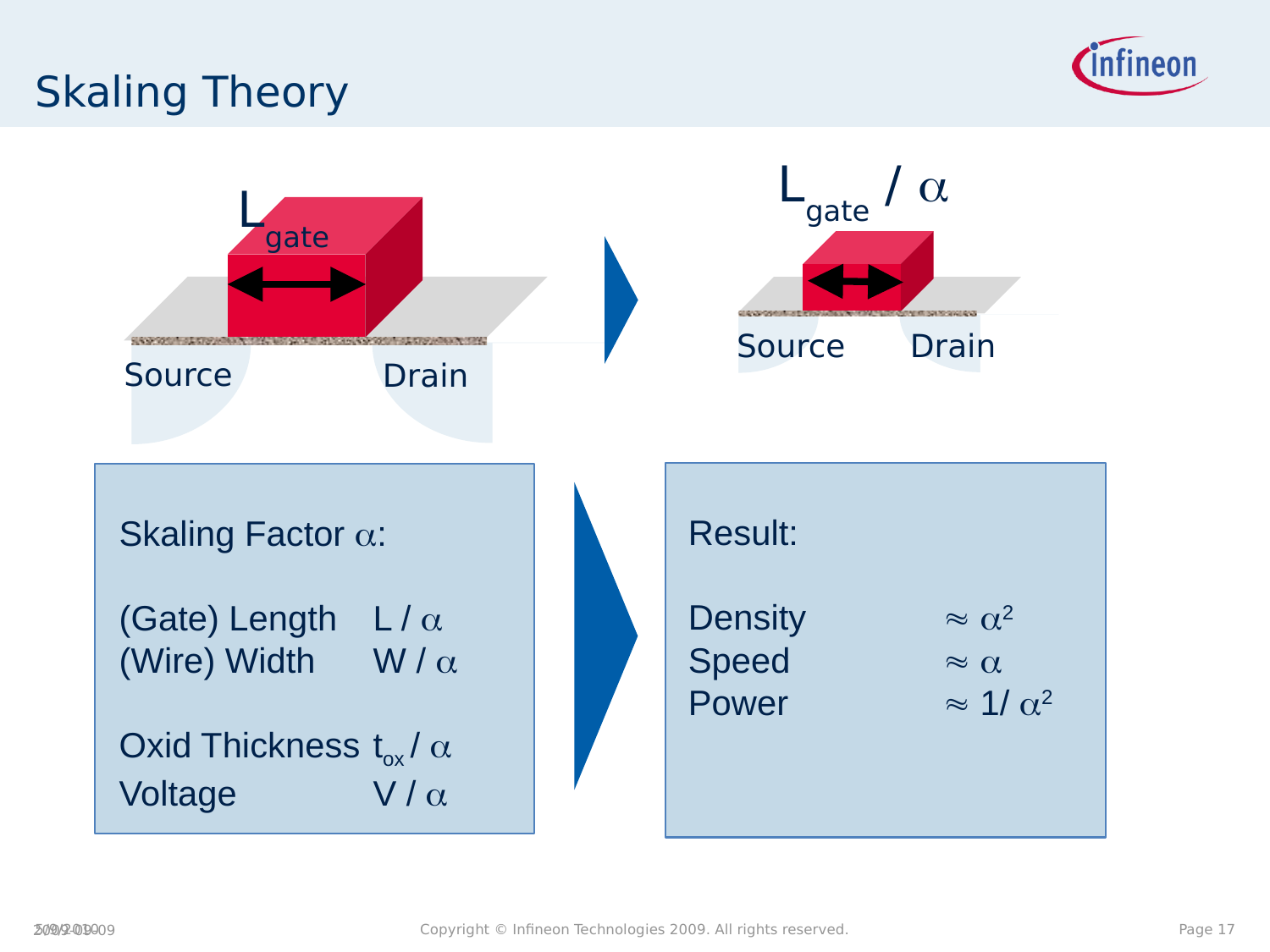

# Skaling Theory

Lgate / α
Lgate

Drain

Source

Drain

Source

Result:

Density		≈ α2
Speed		≈ α
Power		≈ 1/ α2

Skaling Factor α:

(Gate) Length	L / α
(Wire) Width	W / α

Oxid Thickness	tox / α
Voltage		V / α

2009-09-09
5/9/2010
Copyright © Infineon Technologies 2009. All rights reserved.
Page 17